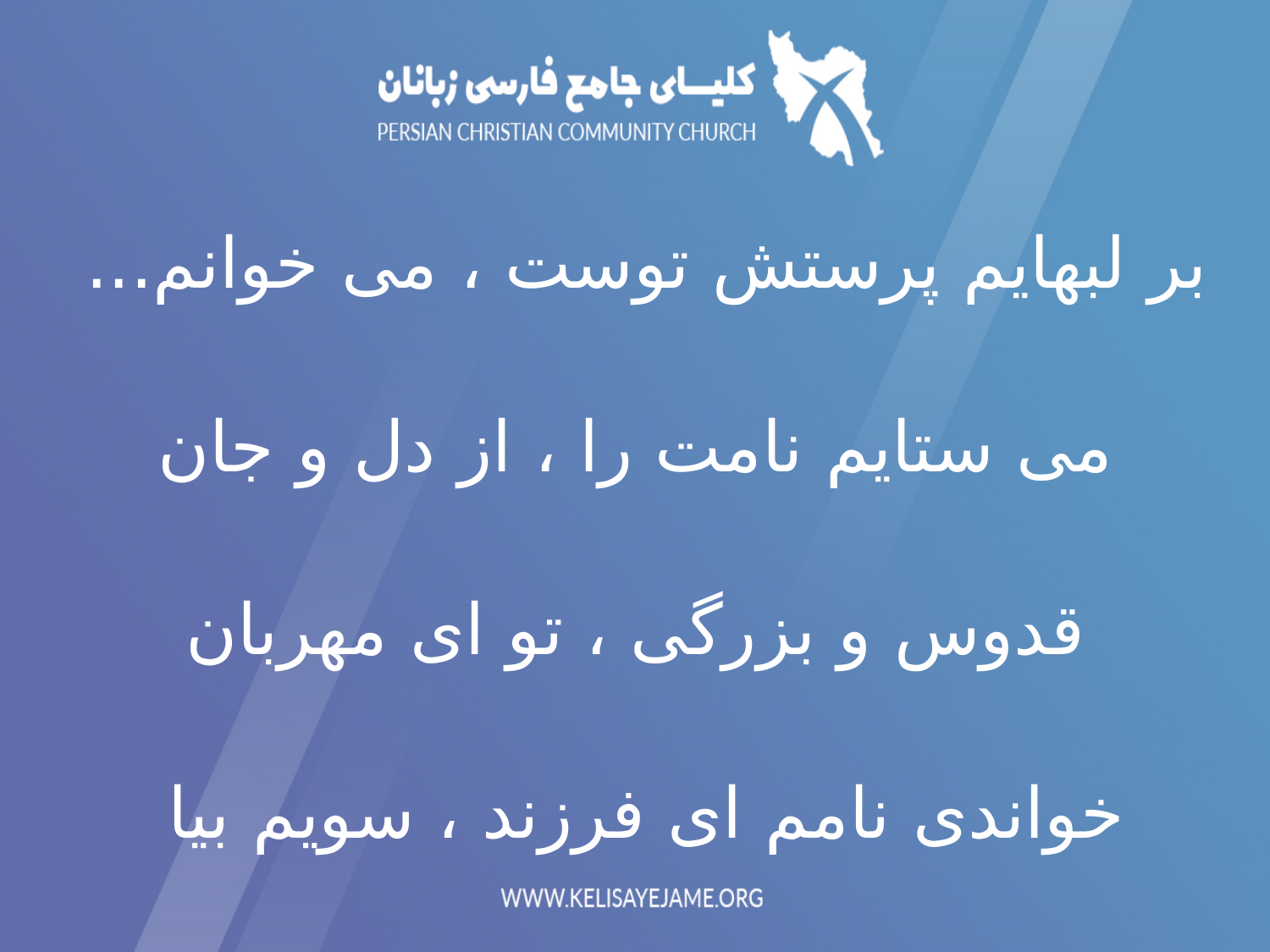

بر لبهایم پرستش توست ، می خوانم...
می ستایم نامت را ، از دل و جان
 قدوس و بزرگی ، تو ای مهربان
خواندی نامم ای فرزند ، سویم بیا